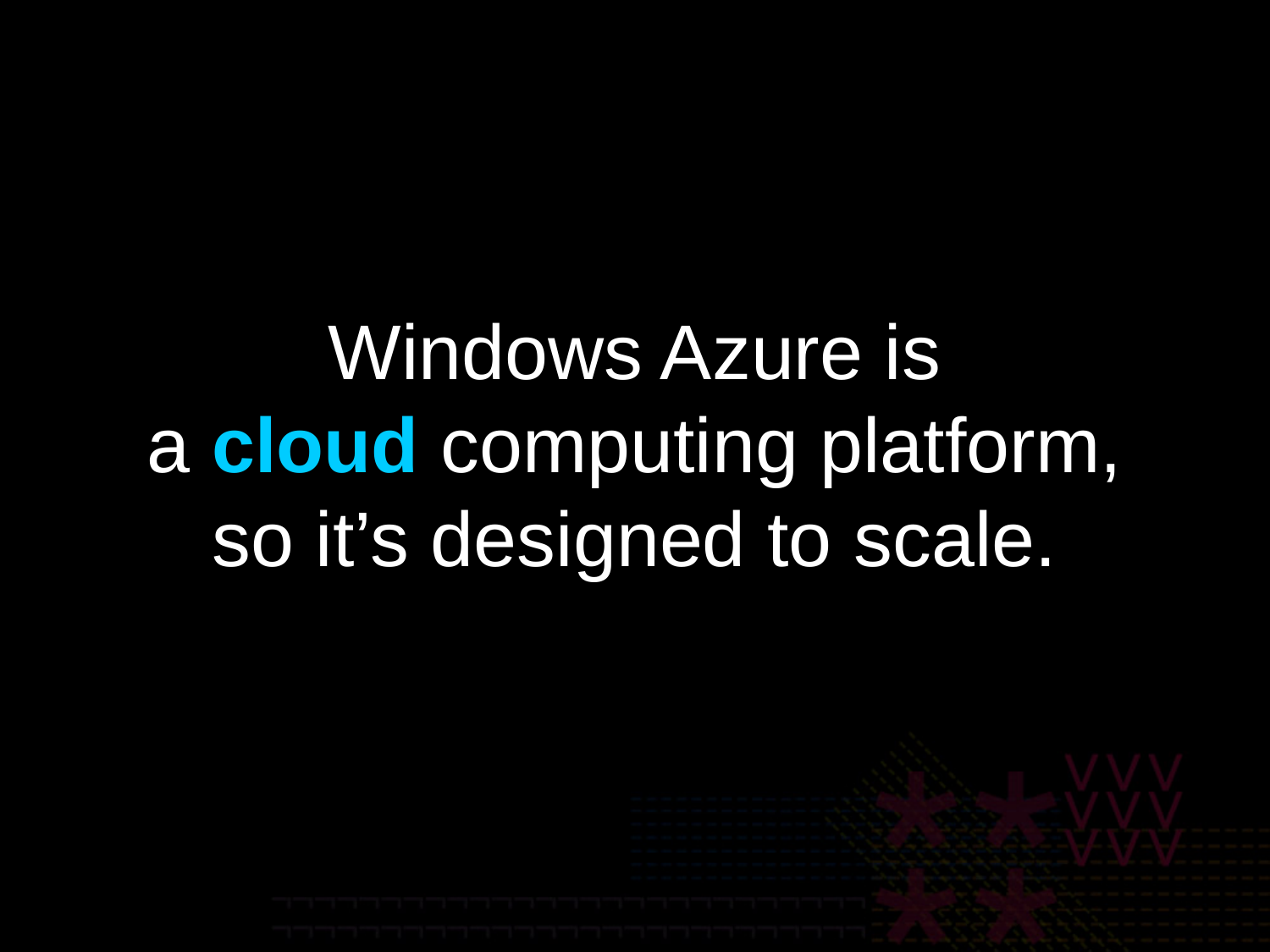

Windows Azure is
a cloud computing platform,
so it’s designed to scale.